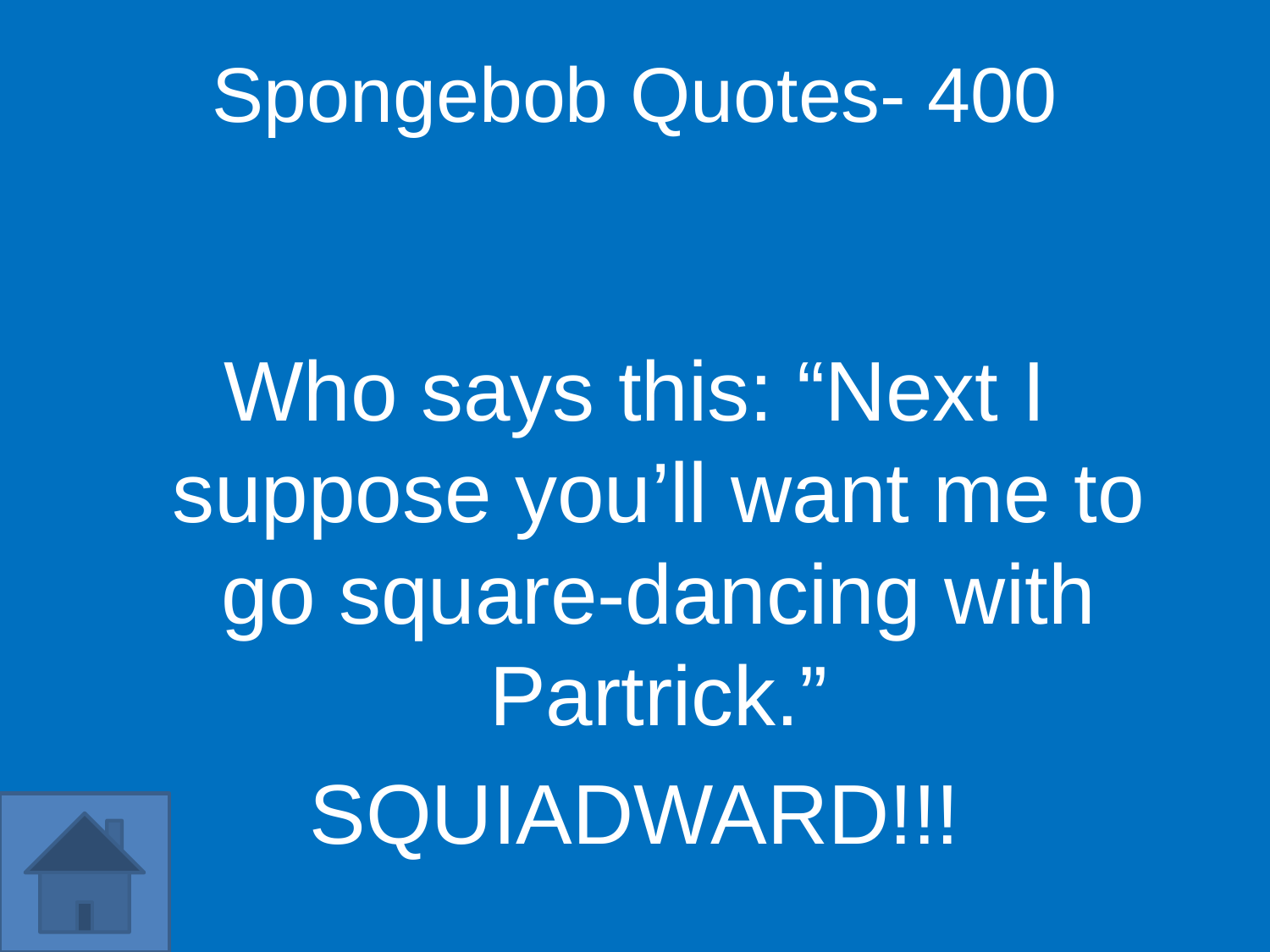

Spongebob Quotes- 400

Who says this: “Next I suppose you’ll want me to go square-dancing with Partrick.”
SQUIADWARD!!!